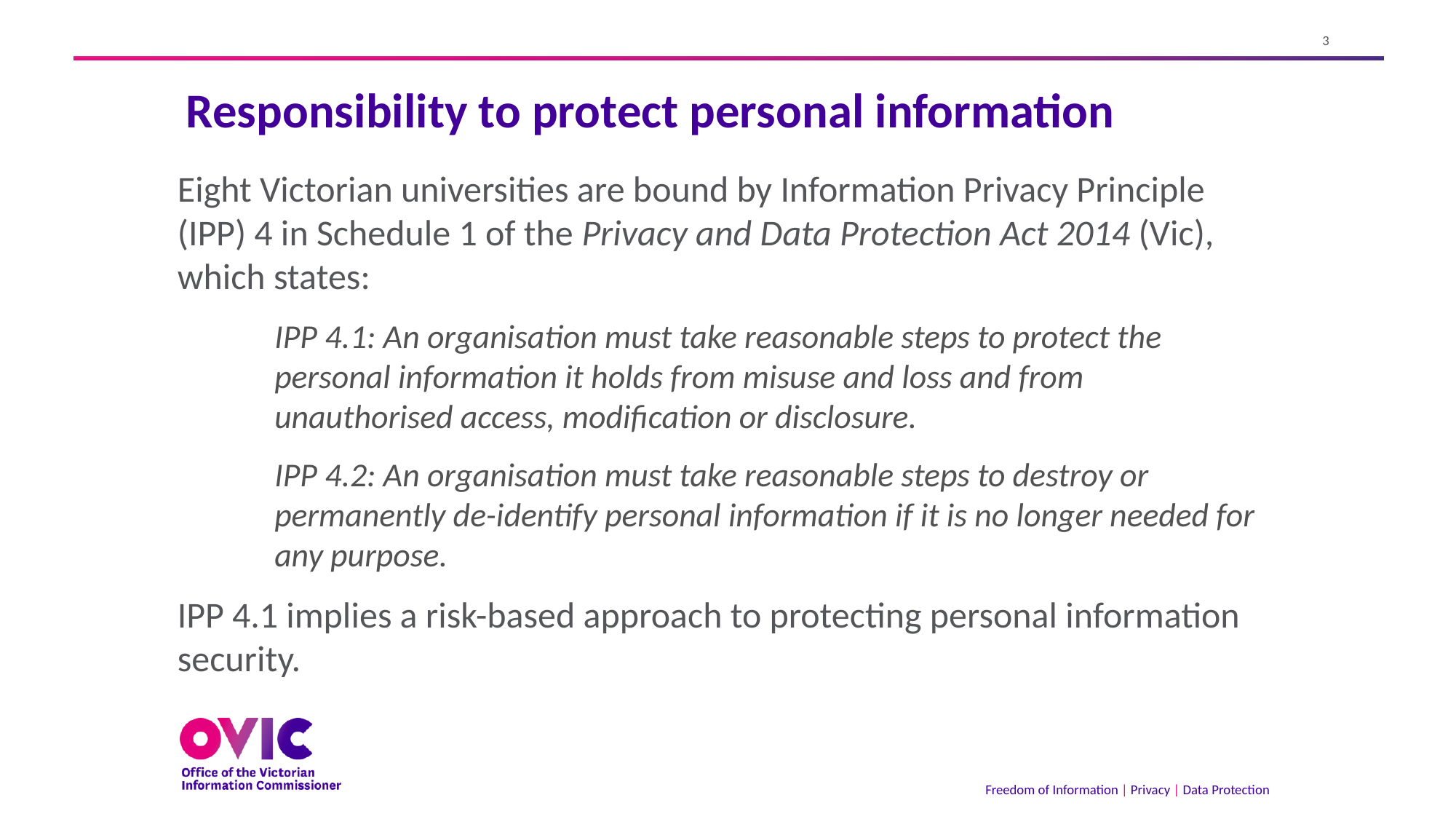

# Responsibility to protect personal information
Eight Victorian universities are bound by Information Privacy Principle (IPP) 4 in Schedule 1 of the Privacy and Data Protection Act 2014 (Vic), which states:
IPP 4.1: An organisation must take reasonable steps to protect the personal information it holds from misuse and loss and from unauthorised access, modification or disclosure.
IPP 4.2: An organisation must take reasonable steps to destroy or permanently de-identify personal information if it is no longer needed for any purpose.
IPP 4.1 implies a risk-based approach to protecting personal information security.